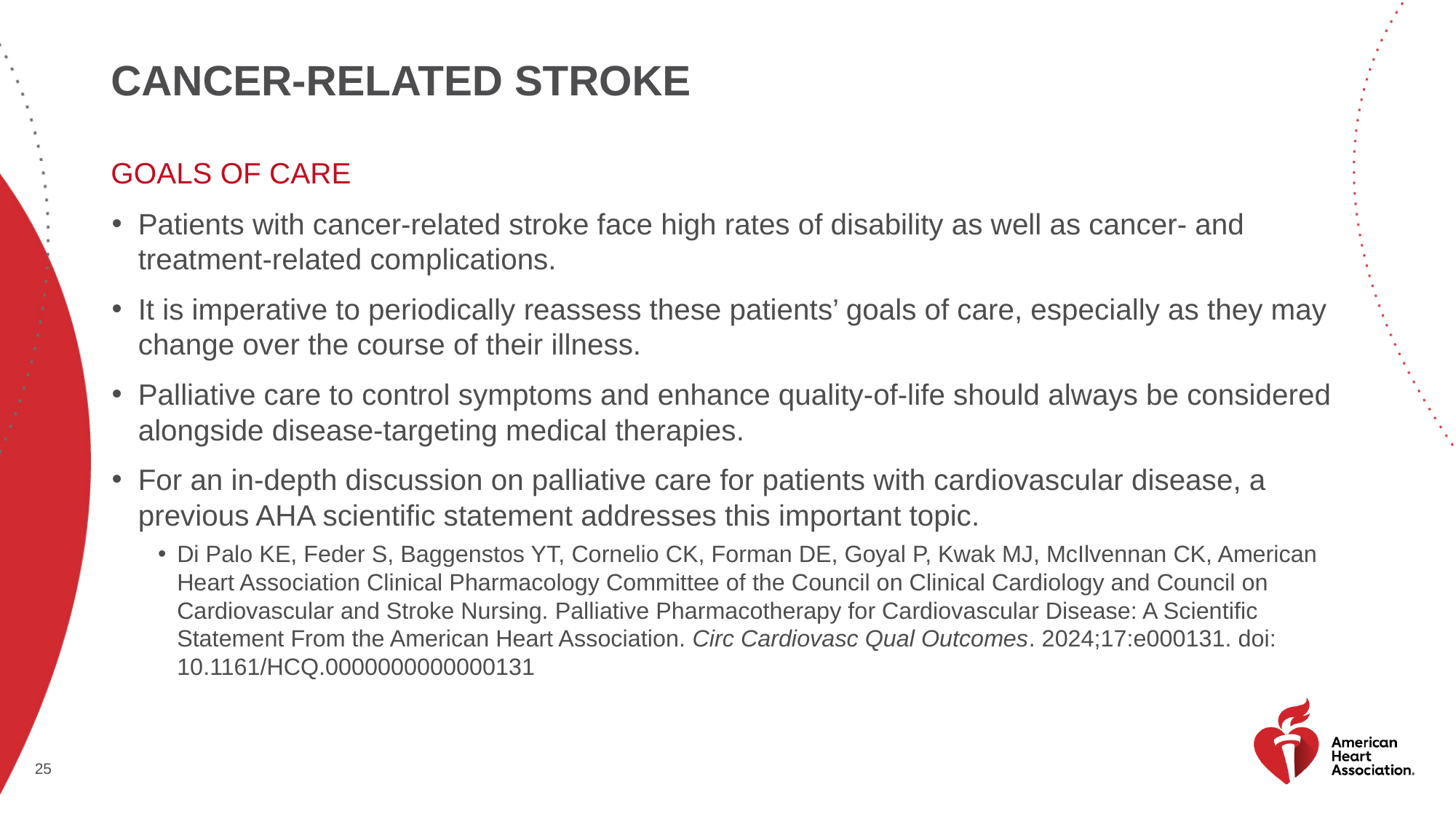

# CANCER-RELATED STROKE
Goals of care
Patients with cancer-related stroke face high rates of disability as well as cancer- and treatment-related complications.
It is imperative to periodically reassess these patients’ goals of care, especially as they may change over the course of their illness.
Palliative care to control symptoms and enhance quality-of-life should always be considered alongside disease-targeting medical therapies.
For an in-depth discussion on palliative care for patients with cardiovascular disease, a previous AHA scientific statement addresses this important topic.
Di Palo KE, Feder S, Baggenstos YT, Cornelio CK, Forman DE, Goyal P, Kwak MJ, McIlvennan CK, American Heart Association Clinical Pharmacology Committee of the Council on Clinical Cardiology and Council on Cardiovascular and Stroke Nursing. Palliative Pharmacotherapy for Cardiovascular Disease: A Scientific Statement From the American Heart Association. Circ Cardiovasc Qual Outcomes. 2024;17:e000131. doi: 10.1161/HCQ.0000000000000131